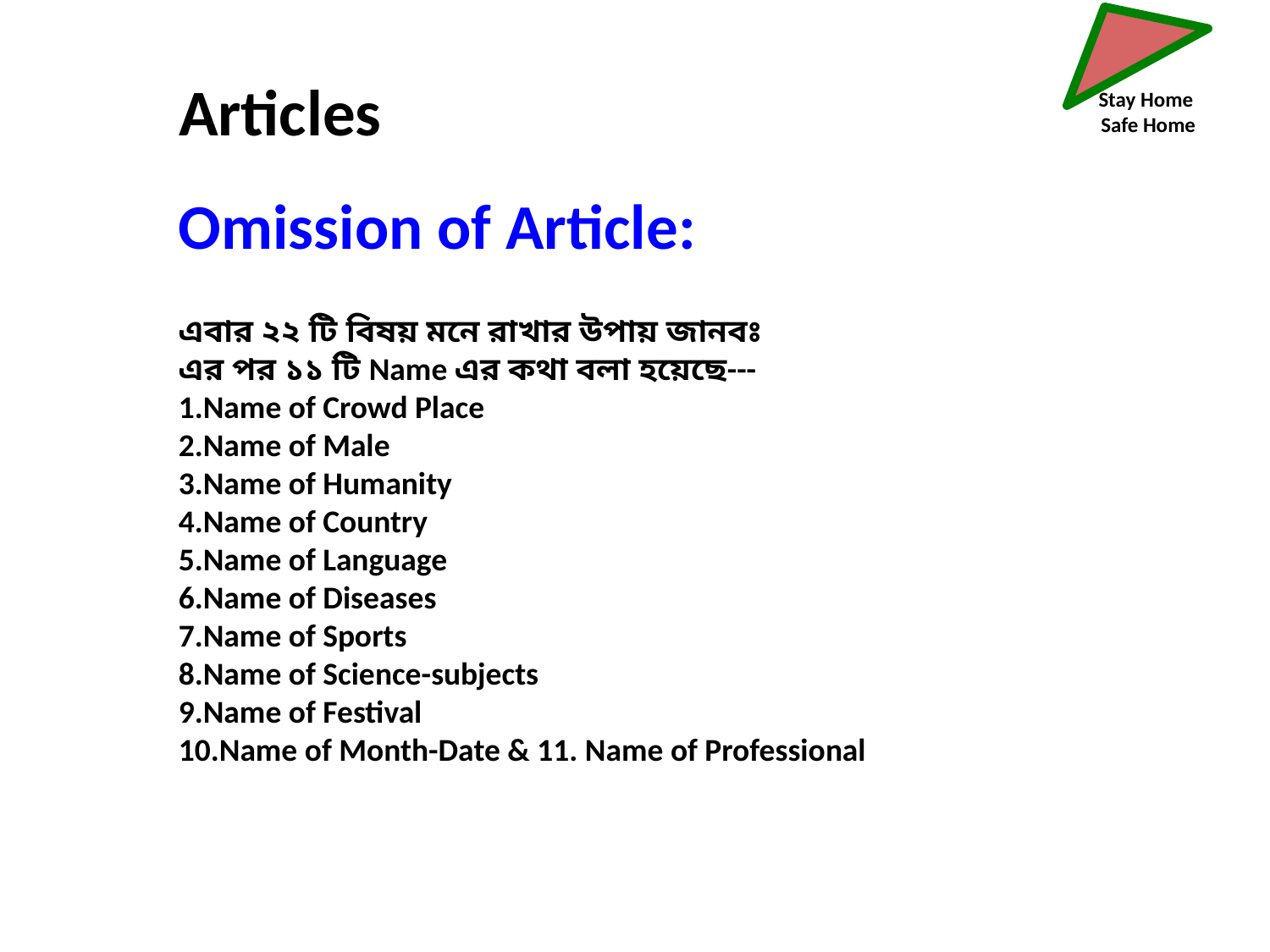

Articles
Stay Home
 Safe Home
Omission of Article:
এবার ২২ টি বিষয় মনে রাখার উপায় জানবঃ
এর পর ১১ টি Name এর কথা বলা হয়েছে---
1.Name of Crowd Place
2.Name of Male
3.Name of Humanity
4.Name of Country
5.Name of Language
6.Name of Diseases
7.Name of Sports
8.Name of Science-subjects
9.Name of Festival
10.Name of Month-Date & 11. Name of Professional